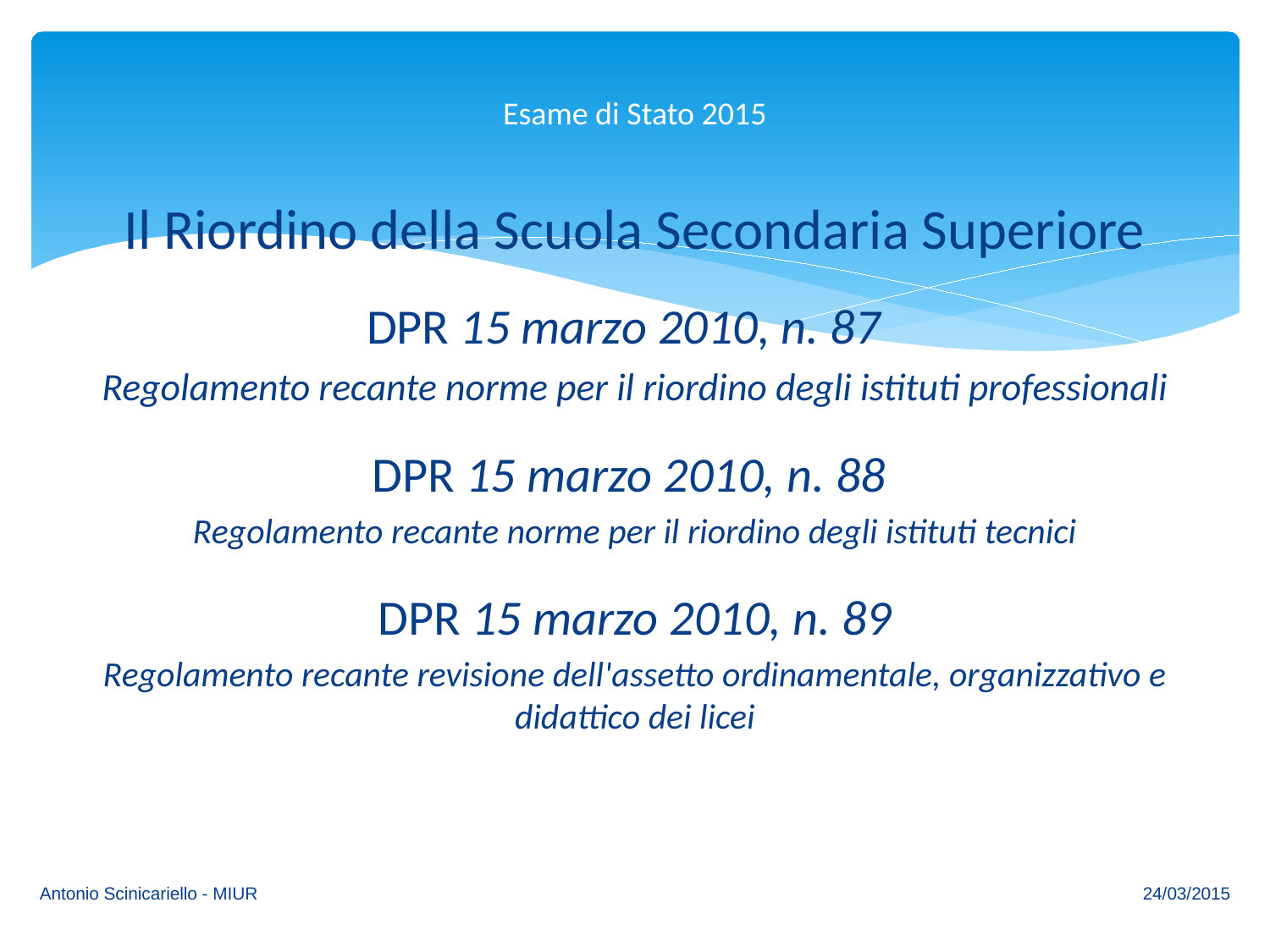

# Esame di Stato 2015
Il Riordino della Scuola Secondaria Superiore

DPR 15 marzo 2010, n. 87
Regolamento recante norme per il riordino degli istituti professionali

DPR 15 marzo 2010, n. 88
Regolamento recante norme per il riordino degli istituti tecnici

DPR 15 marzo 2010, n. 89
Regolamento recante revisione dell'assetto ordinamentale, organizzativo e didattico dei licei
Antonio Scinicariello - MIUR
24/03/2015